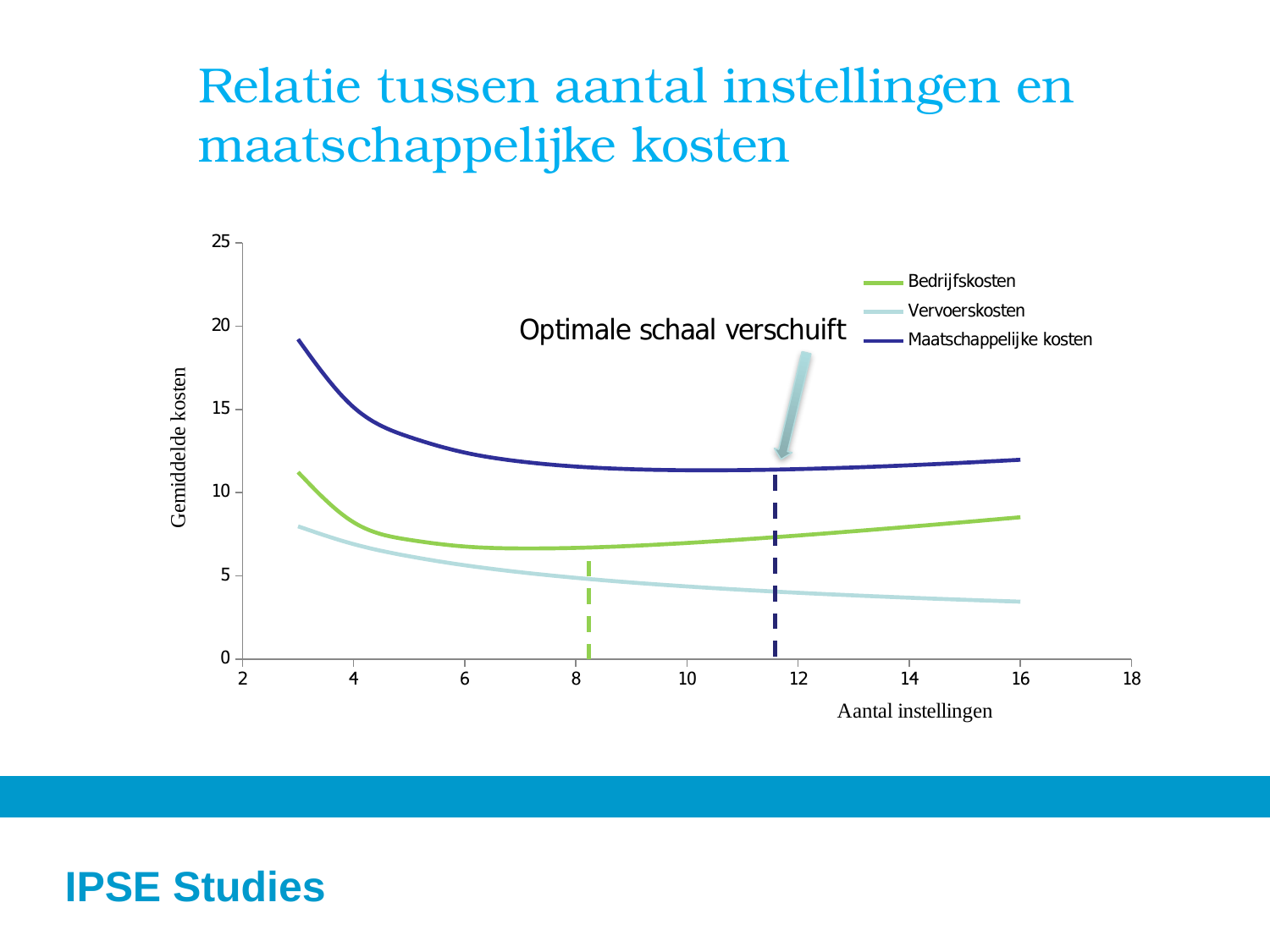

Relatie tussen aantal instellingen en maatschappelijke kosten

### Chart

| Category | Bedrijfskosten | Vervoerskosten | Maatschappelijke kosten |
|---|---|---|---|